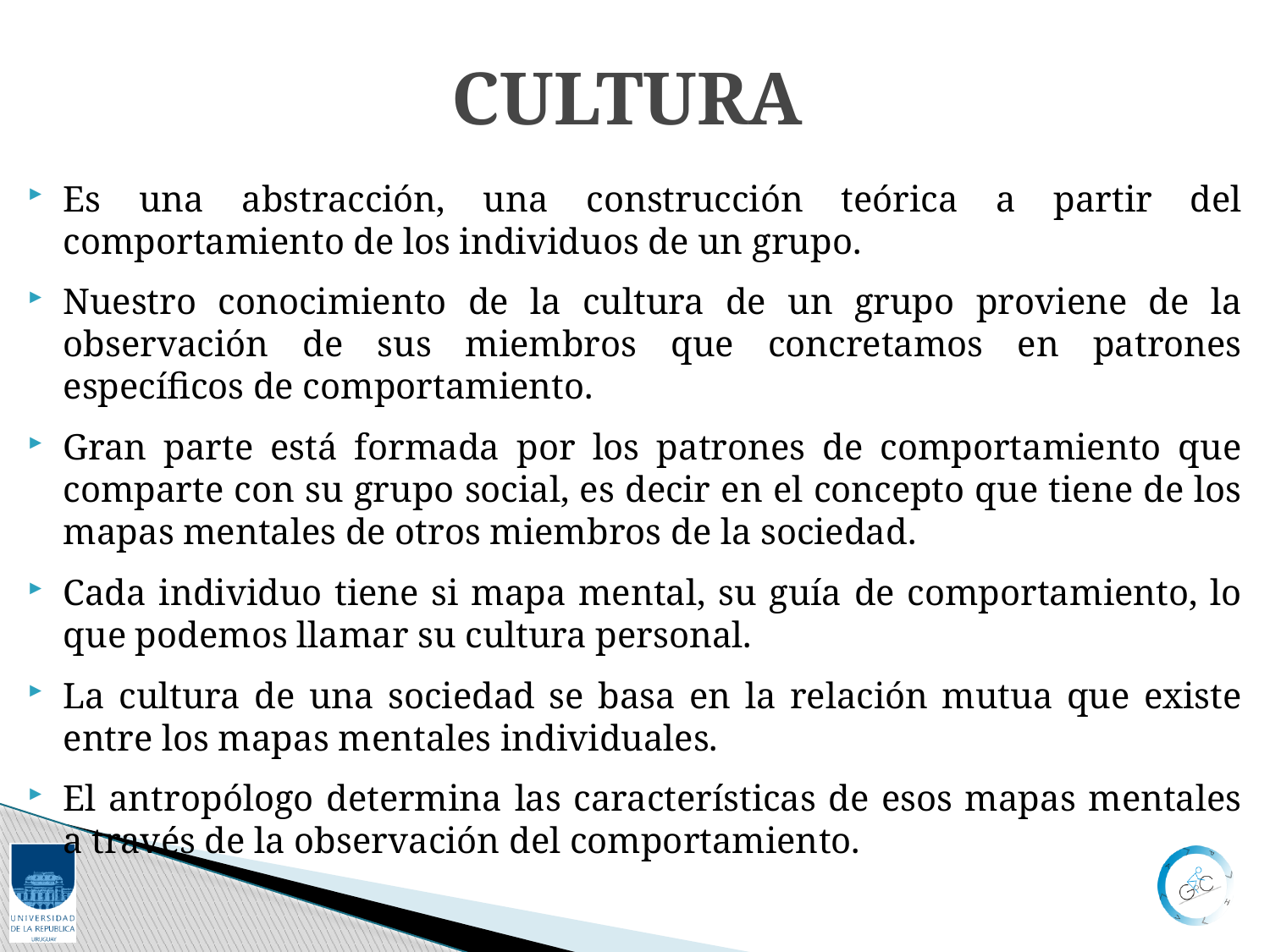

CULTURA

Es una abstracción, una construcción teórica a partir del comportamiento de los individuos de un grupo.

Nuestro conocimiento de la cultura de un grupo proviene de la observación de sus miembros que concretamos en patrones específicos de comportamiento.

Gran parte está formada por los patrones de comportamiento que comparte con su grupo social, es decir en el concepto que tiene de los mapas mentales de otros miembros de la sociedad.

Cada individuo tiene si mapa mental, su guía de comportamiento, lo que podemos llamar su cultura personal.

La cultura de una sociedad se basa en la relación mutua que existe entre los mapas mentales individuales.

El antropólogo determina las características de esos mapas mentales a través de la observación del comportamiento.